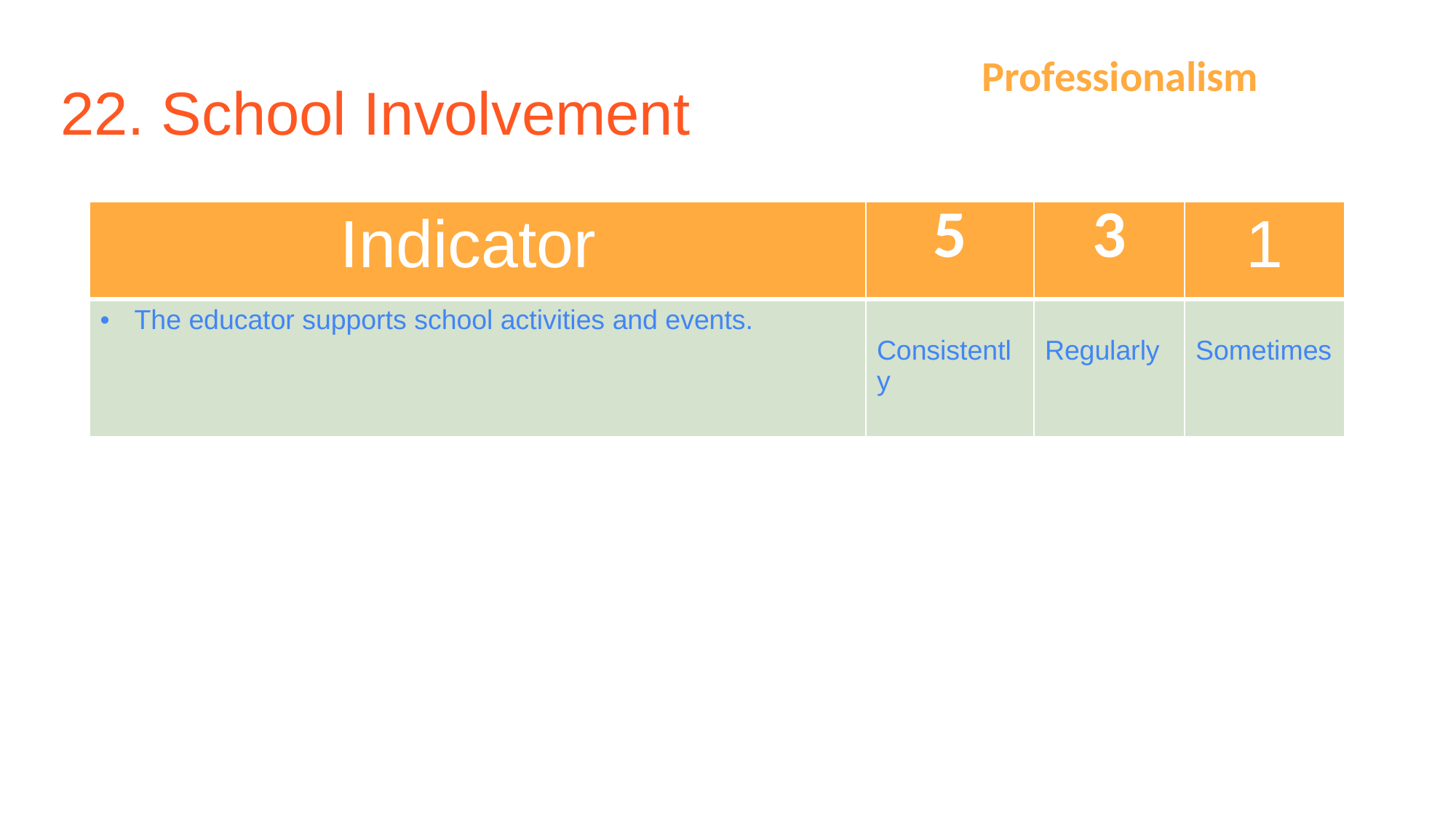

Professionalism
# 22. School Involvement
| Indicator | 5 | 3 | 1 |
| --- | --- | --- | --- |
| The educator supports school activities and events. | Consistently | Regularly | Sometimes |